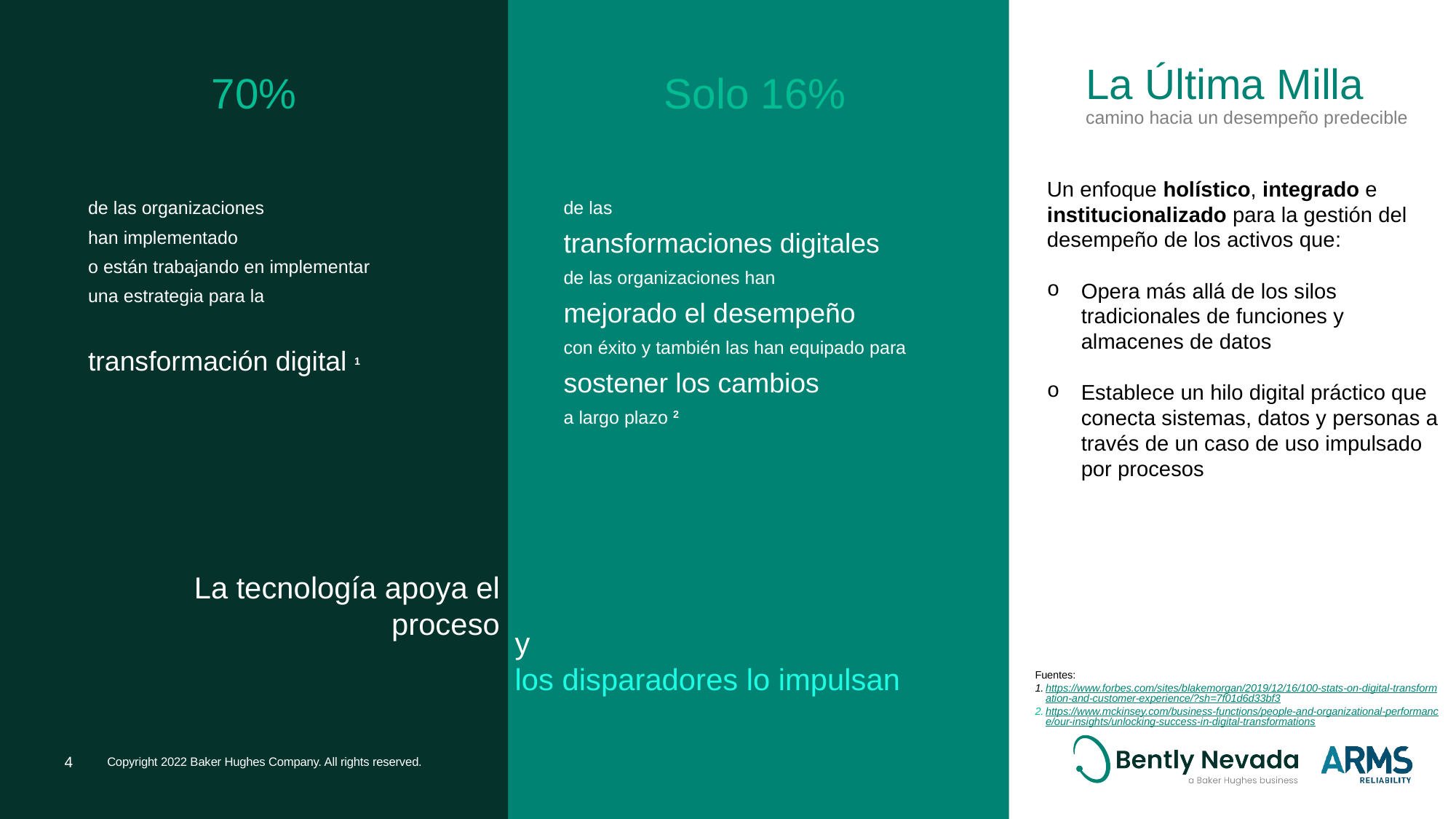

# La Última Milla camino hacia un desempeño predecible
70%
Solo 16%
Un enfoque holístico, integrado e institucionalizado para la gestión del desempeño de los activos que:

Opera más allá de los silos tradicionales de funciones y almacenes de datos

Establece un hilo digital práctico que conecta sistemas, datos y personas a través de un caso de uso impulsado por procesos
de las organizaciones
han implementado
o están trabajando en implementar
una estrategia para la

transformación digital 1
de las
transformaciones digitales
de las organizaciones han
mejorado el desempeño
con éxito y también las han equipado para
sostener los cambios
a largo plazo 2
La tecnología apoya el proceso
y
los disparadores lo impulsan
Fuentes:
https://www.forbes.com/sites/blakemorgan/2019/12/16/100-stats-on-digital-transformation-and-customer-experience/?sh=7f01d6d33bf3
https://www.mckinsey.com/business-functions/people-and-organizational-performance/our-insights/unlocking-success-in-digital-transformations
4
Copyright 2022 Baker Hughes Company. All rights reserved.